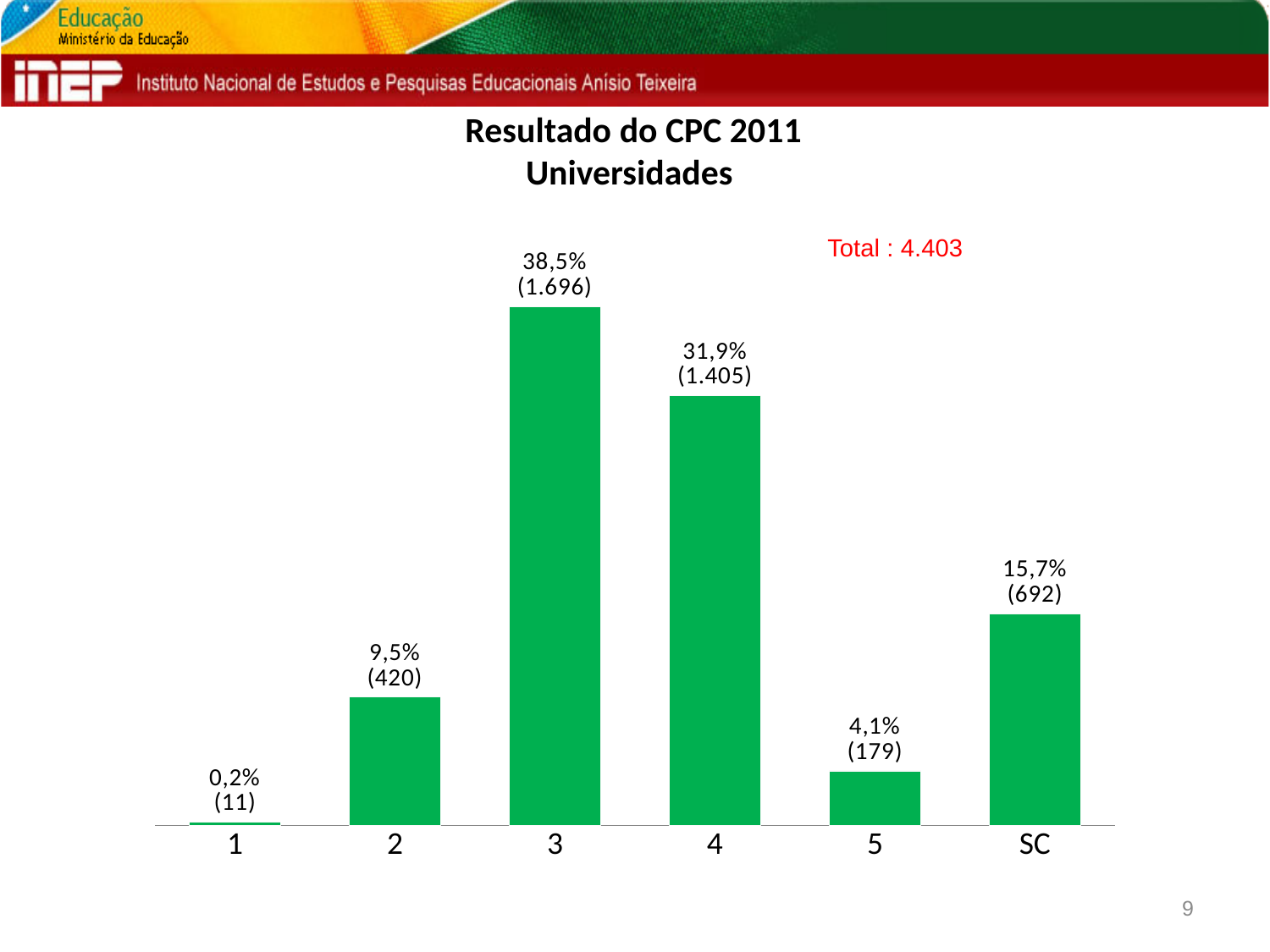

# Resultado do CPC 2011 Universidades

### Chart

| Category | GERAL |
|---|---|
| 1 | 0.0024982966159436746 |
| 2 | 0.09538950715421303 |
| 3 | 0.3851919146036793 |
| 4 | 0.3191006132182604 |
| 5 | 0.04065409947762889 |
| SC | 0.1571655689302748 |
Total : 4.403
9